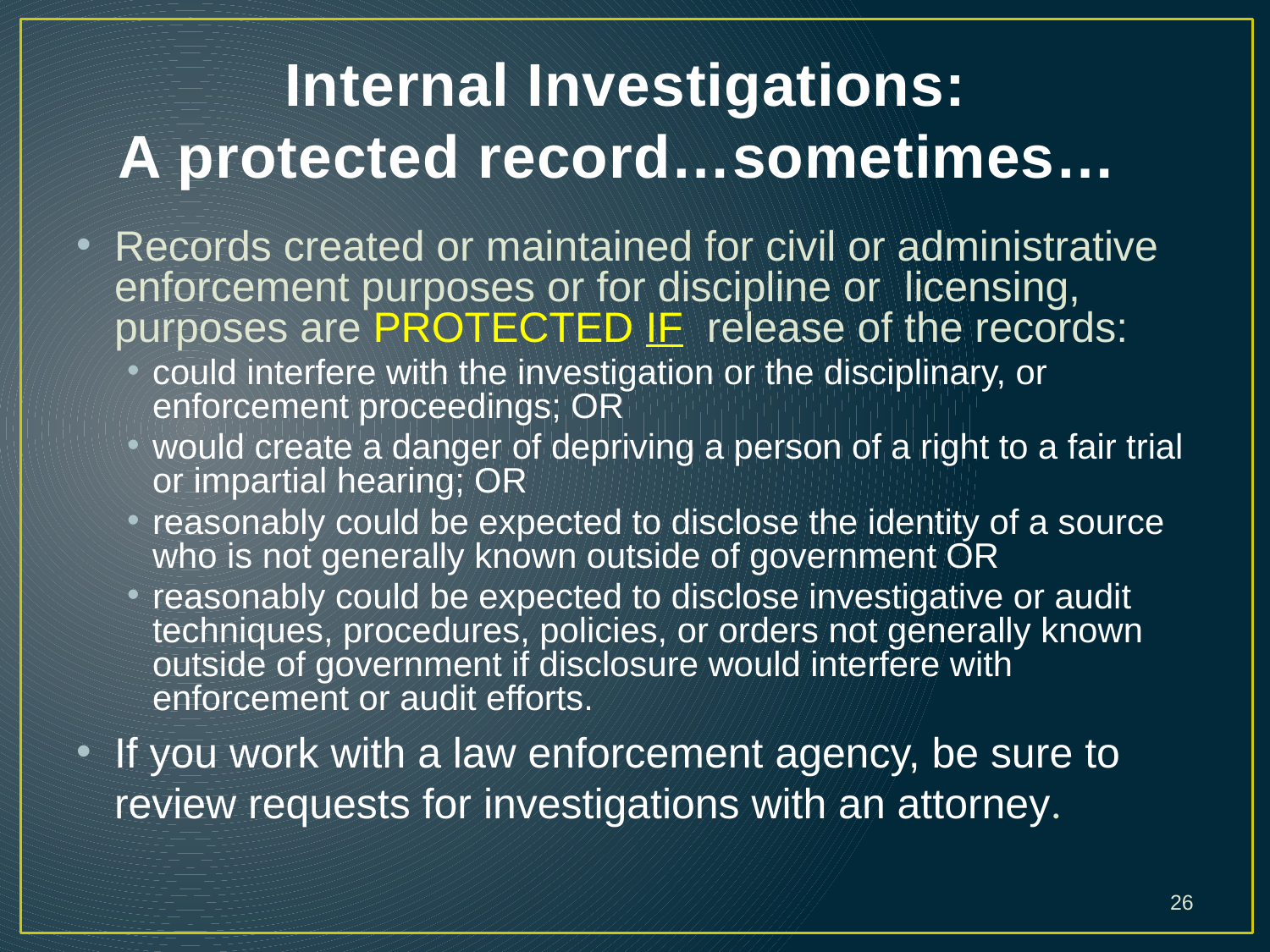

# Internal Investigations: A protected record…sometimes…
Records created or maintained for civil or administrative enforcement purposes or for discipline or  licensing, purposes are PROTECTED IF  release of the records:
could interfere with the investigation or the disciplinary, or enforcement proceedings; OR
would create a danger of depriving a person of a right to a fair trial or impartial hearing; OR
reasonably could be expected to disclose the identity of a source who is not generally known outside of government OR
reasonably could be expected to disclose investigative or audit techniques, procedures, policies, or orders not generally known outside of government if disclosure would interfere with enforcement or audit efforts.
If you work with a law enforcement agency, be sure to review requests for investigations with an attorney.
26